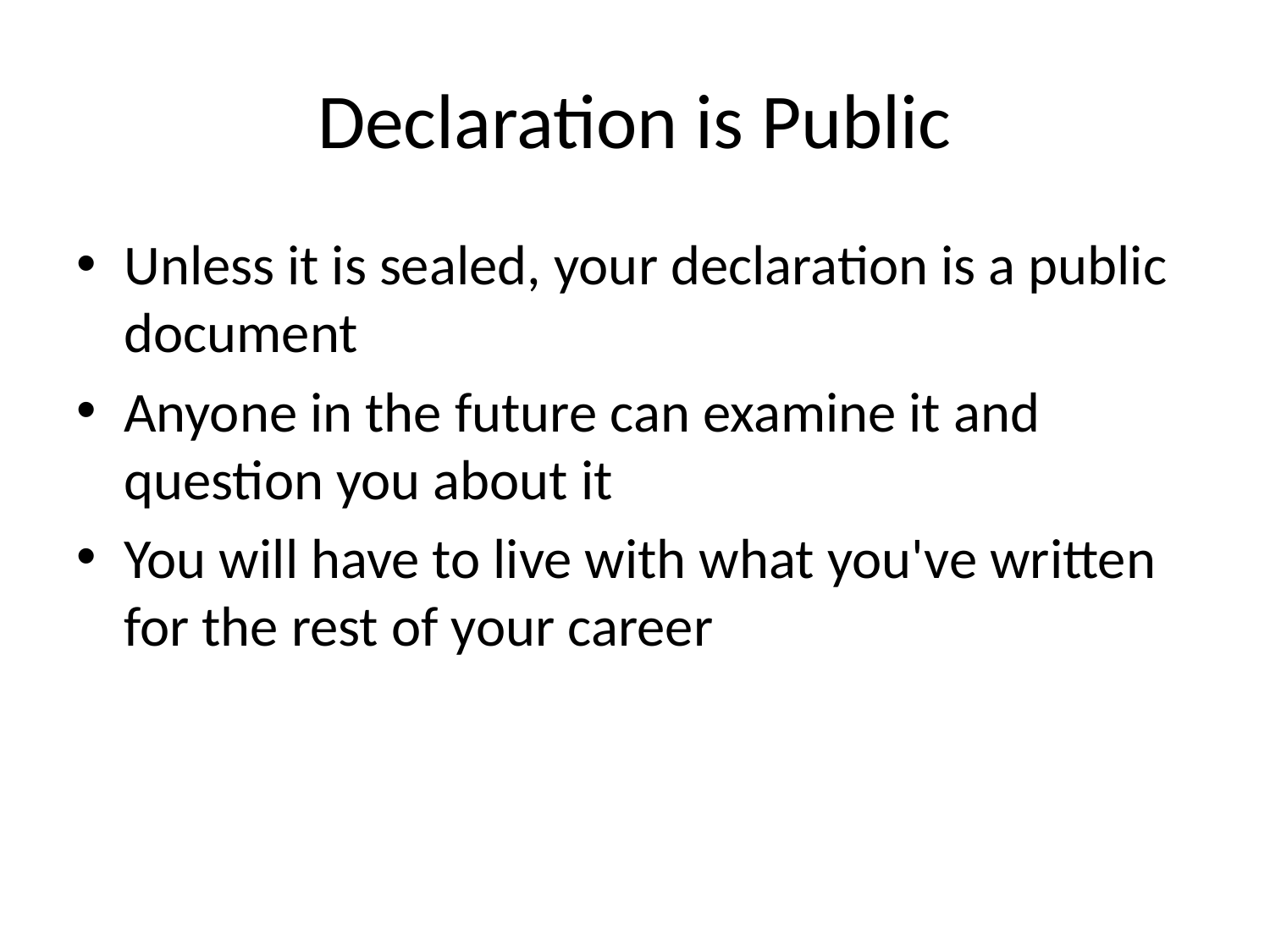

# Declaration is Public
Unless it is sealed, your declaration is a public document
Anyone in the future can examine it and question you about it
You will have to live with what you've written for the rest of your career